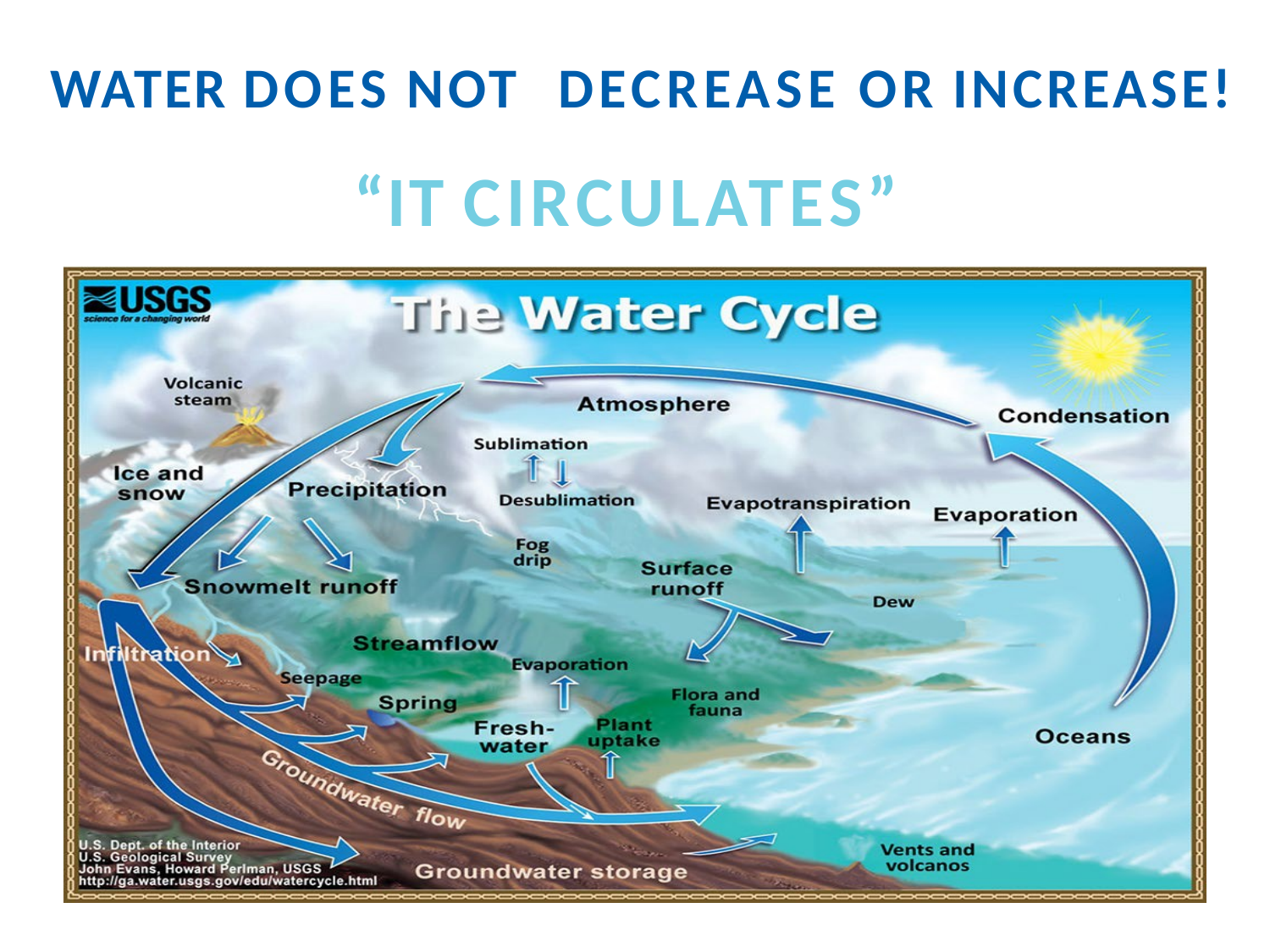

# WATER DOES NOT 	DECREASE OR INCREASE!
“IT CIRCULATES”